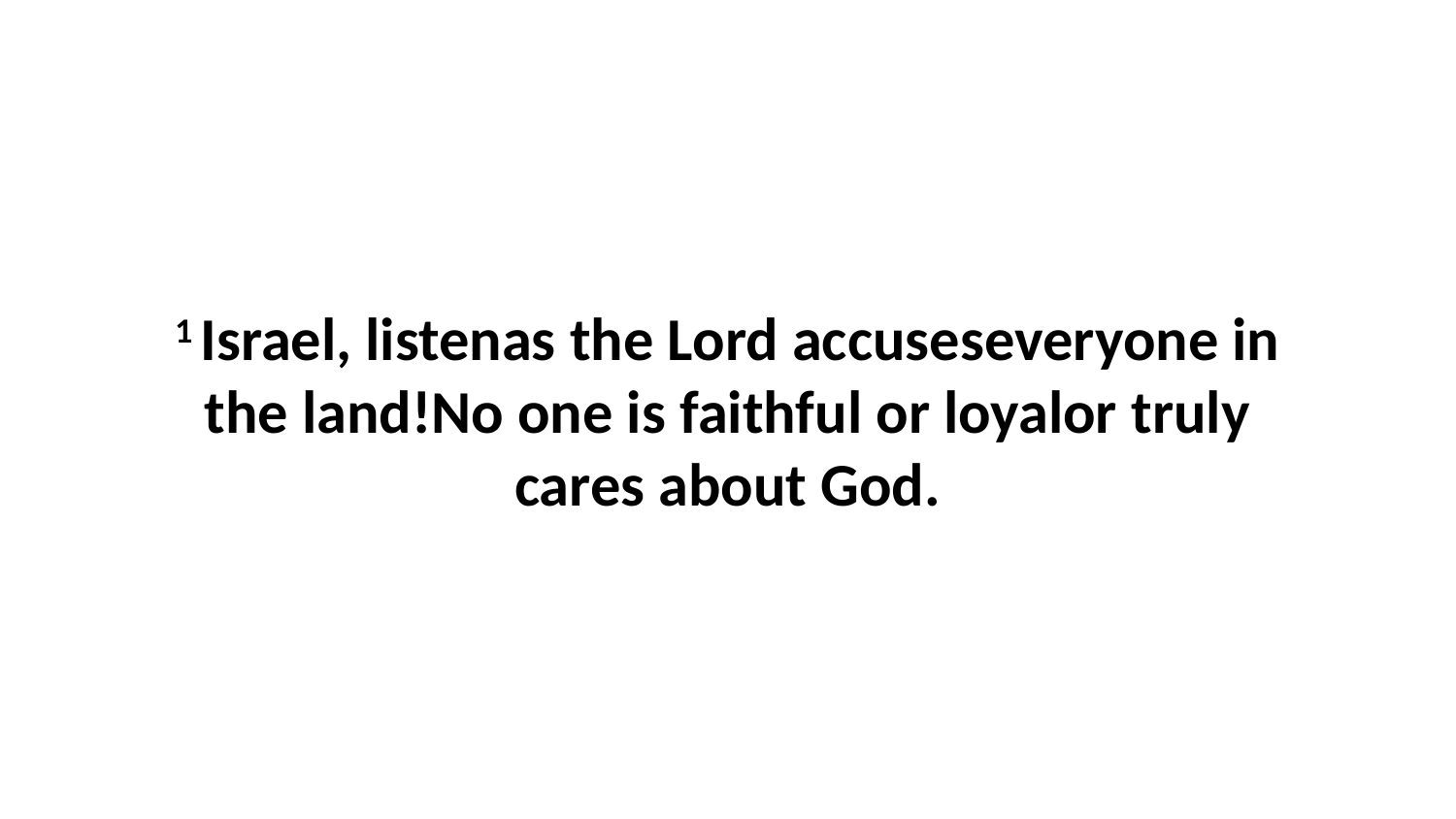

1 Israel, listenas the Lord accuseseveryone in the land!No one is faithful or loyalor truly cares about God.